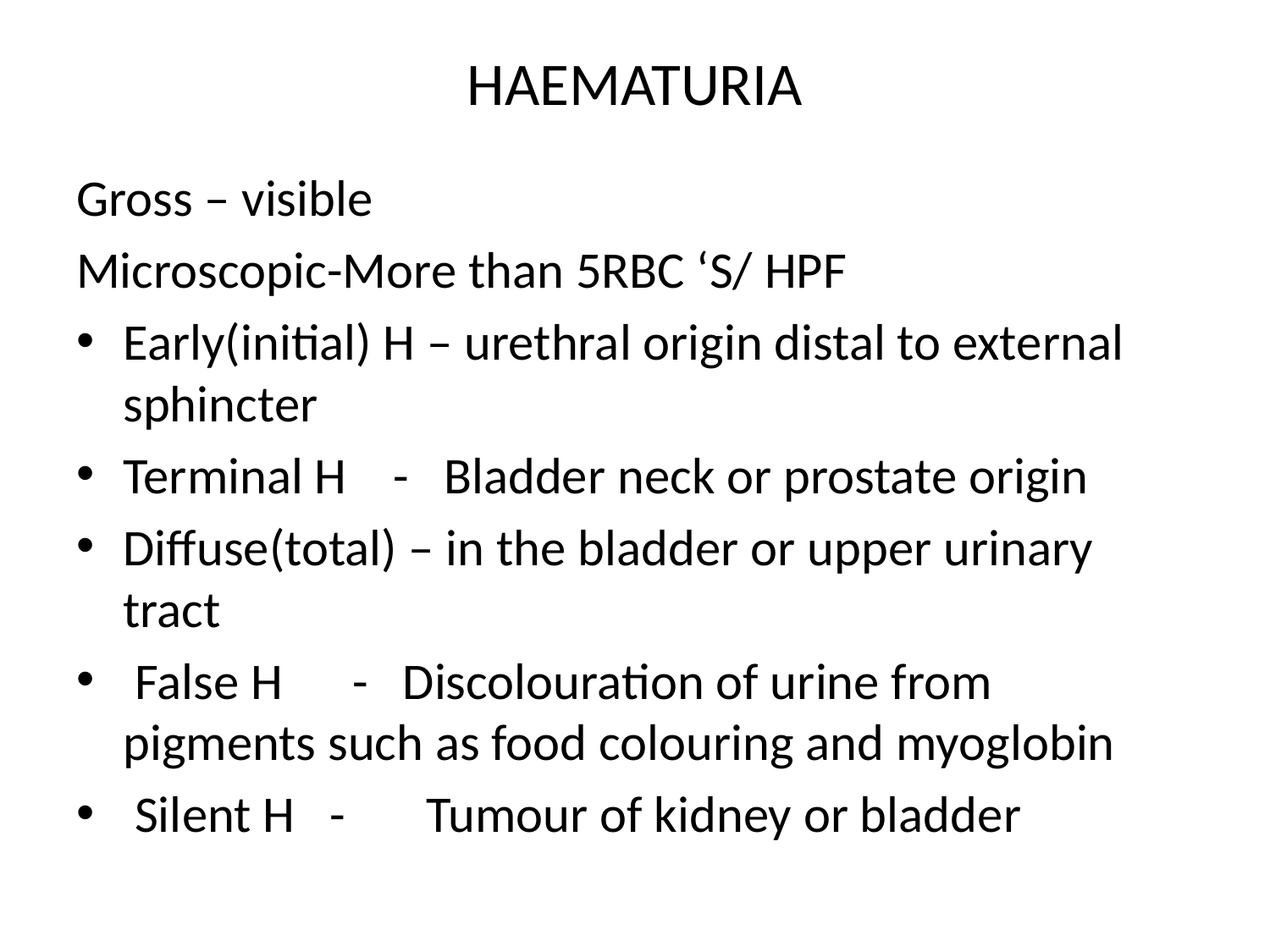

# HAEMATURIA
Gross – visible
Microscopic-More than 5RBC ‘S/ HPF
Early(initial) H – urethral origin distal to external  sphincter
Terminal H    -   Bladder neck or prostate origin
Diffuse(total) – in the bladder or upper urinary tract
 False H      -   Discolouration of urine from pigments such as food colouring and myoglobin
 Silent H   -       Tumour of kidney or bladder